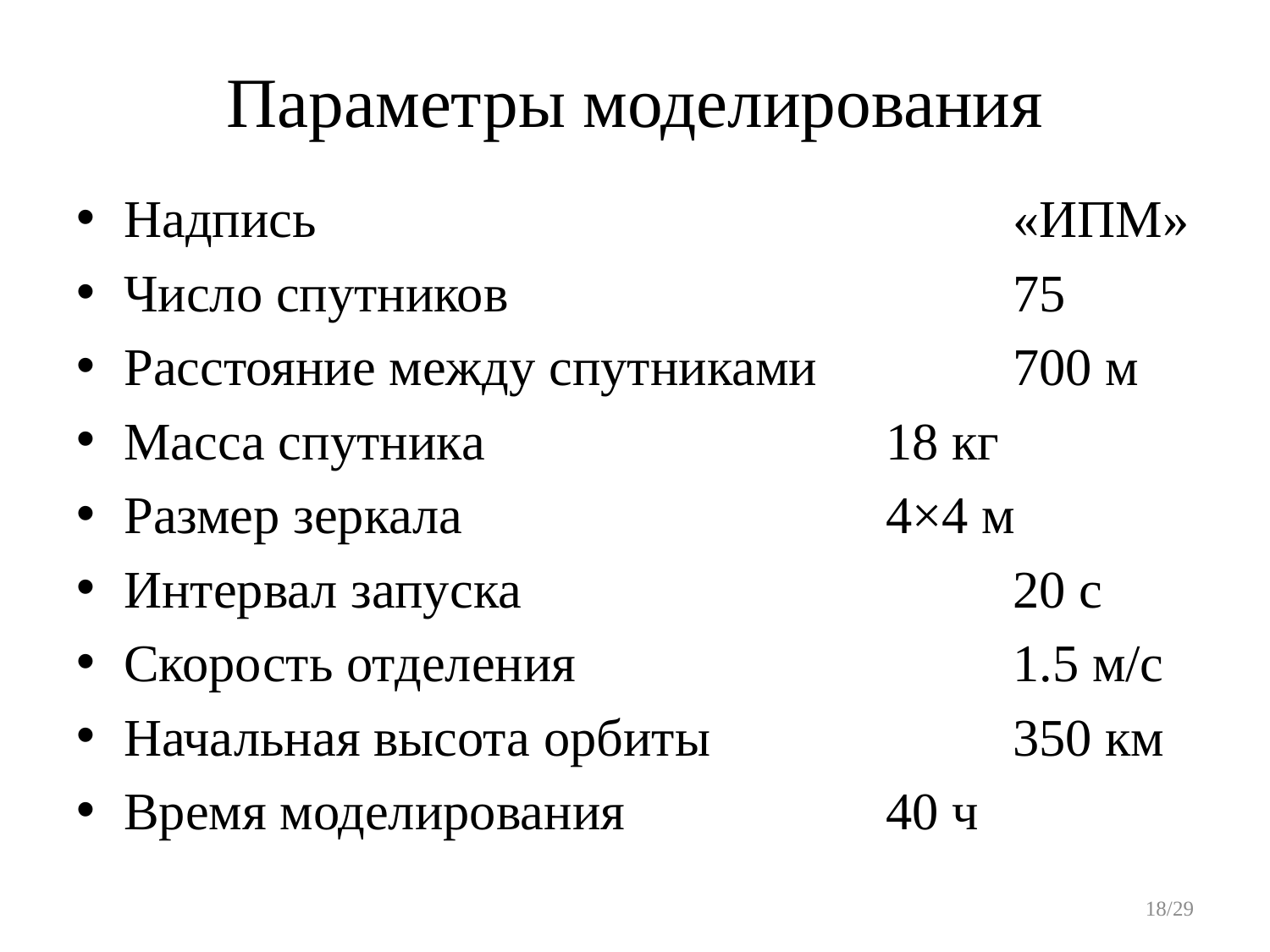

# Параметры моделирования
Надпись						«ИПМ»
Число спутников				75
Расстояние между спутниками		700 м
Масса спутника				18 кг
Размер зеркала				4×4 м
Интервал запуска				20 с
Скорость отделения				1.5 м/с
Начальная высота орбиты			350 км
Время моделирования			40 ч

18/29